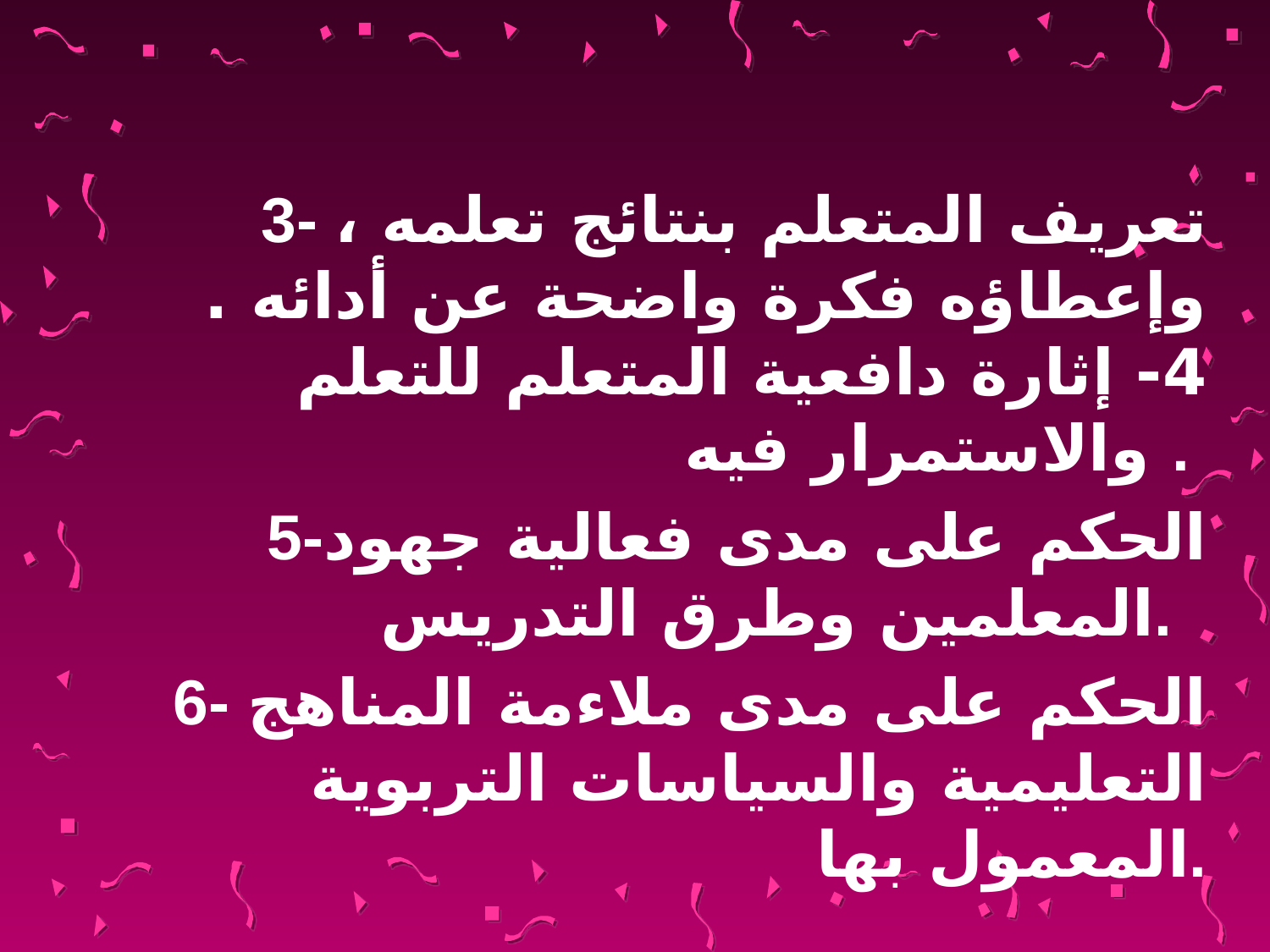

3- تعريف المتعلم بنتائج تعلمه ، وإعطاؤه فكرة واضحة عن أدائه .
4- إثارة دافعية المتعلم للتعلم والاستمرار فيه .
5-الحكم على مدى فعالية جهود المعلمين وطرق التدريس.
6- الحكم على مدى ملاءمة المناهج التعليمية والسياسات التربوية المعمول بها.